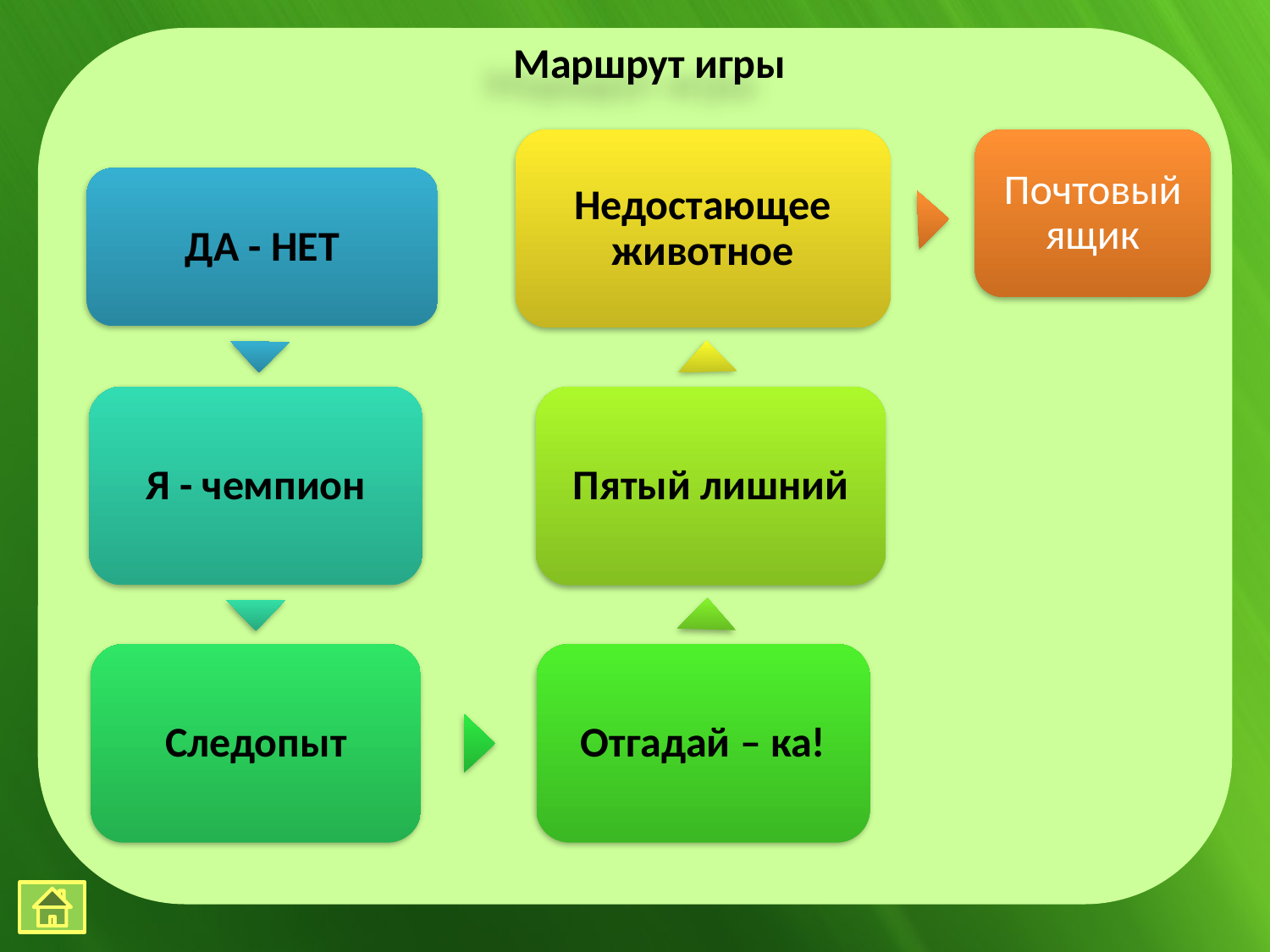

Маршрут игры
ДА - НЕТ
Я - чемпион
Следопыт
Отгадай – ка!
Пятый лишний
Недостающее животное
Почтовый ящик